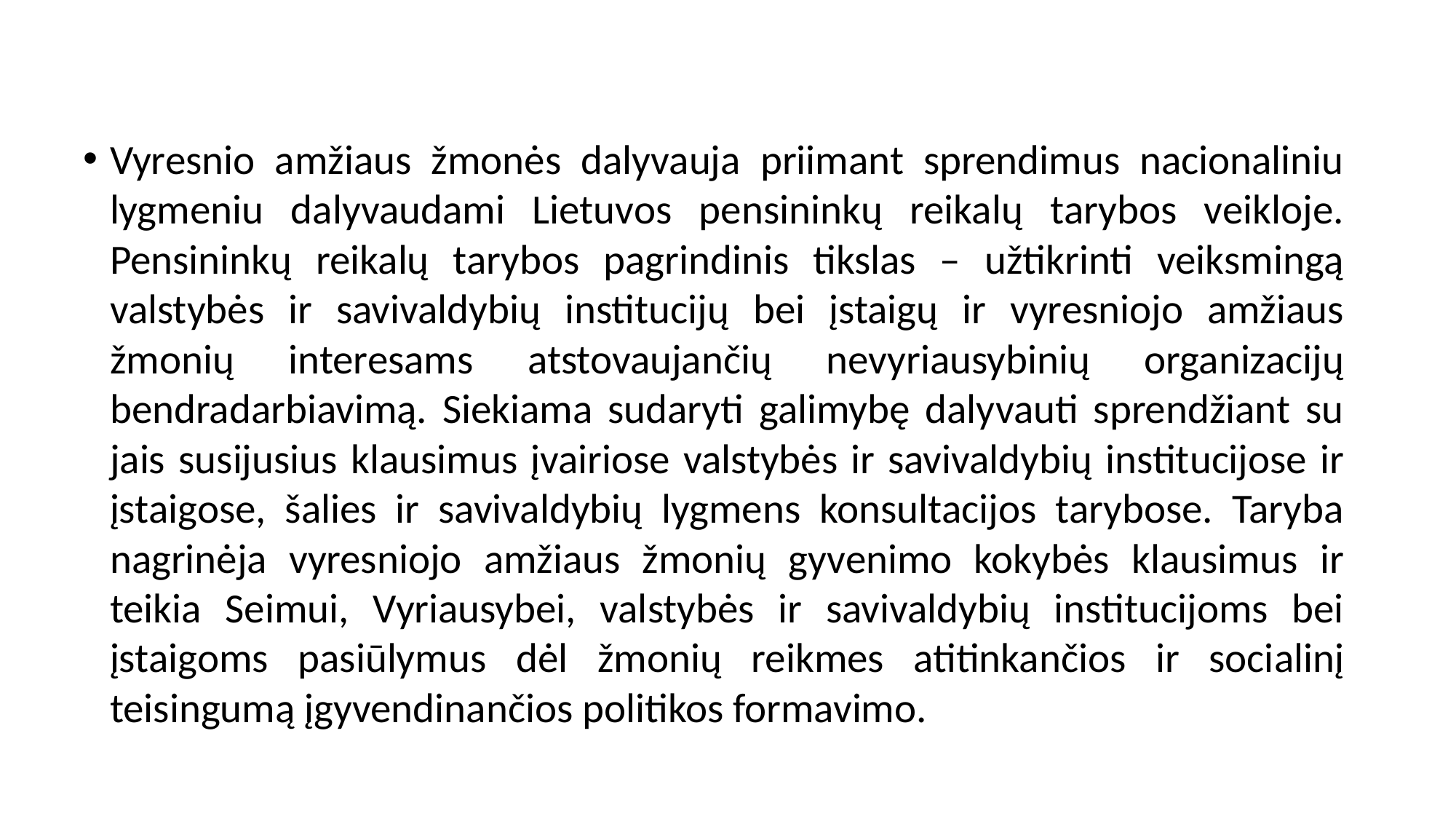

Vyresnio amžiaus žmonės dalyvauja priimant sprendimus nacionaliniu lygmeniu dalyvaudami Lietuvos pensininkų reikalų tarybos veikloje. Pensininkų reikalų tarybos pagrindinis tikslas – užtikrinti veiksmingą valstybės ir savivaldybių institucijų bei įstaigų ir vyresniojo amžiaus žmonių interesams atstovaujančių nevyriausybinių organizacijų bendradarbiavimą. Siekiama sudaryti galimybę dalyvauti sprendžiant su jais susijusius klausimus įvairiose valstybės ir savivaldybių institucijose ir įstaigose, šalies ir savivaldybių lygmens konsultacijos tarybose. Taryba nagrinėja vyresniojo amžiaus žmonių gyvenimo kokybės klausimus ir teikia Seimui, Vyriausybei, valstybės ir savivaldybių institucijoms bei įstaigoms pasiūlymus dėl žmonių reikmes atitinkančios ir socialinį teisingumą įgyvendinančios politikos formavimo.